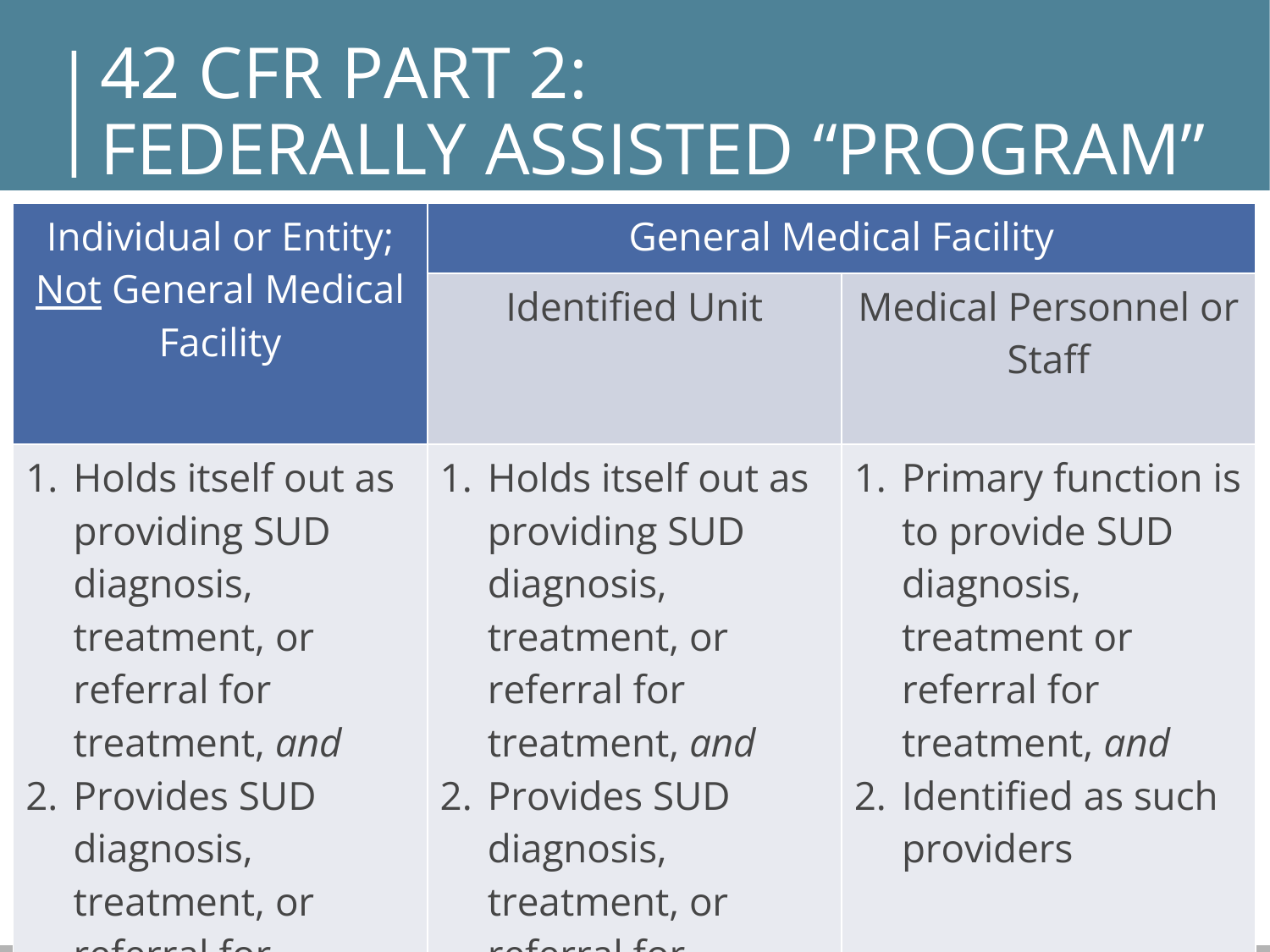

# 42 cfr part 2: Federally Assisted “Program”
| Individual or Entity; Not General Medical Facility | General Medical Facility |  |
| --- | --- | --- |
|  | Identified Unit | Medical Personnel or Staff |
| Holds itself out as providing SUD diagnosis, treatment, or referral for treatment, and Provides SUD diagnosis, treatment, or referral for treatment | Holds itself out as providing SUD diagnosis, treatment, or referral for treatment, and Provides SUD diagnosis, treatment, or referral for treatment | Primary function is to provide SUD diagnosis, treatment or referral for treatment, and Identified as such providers |